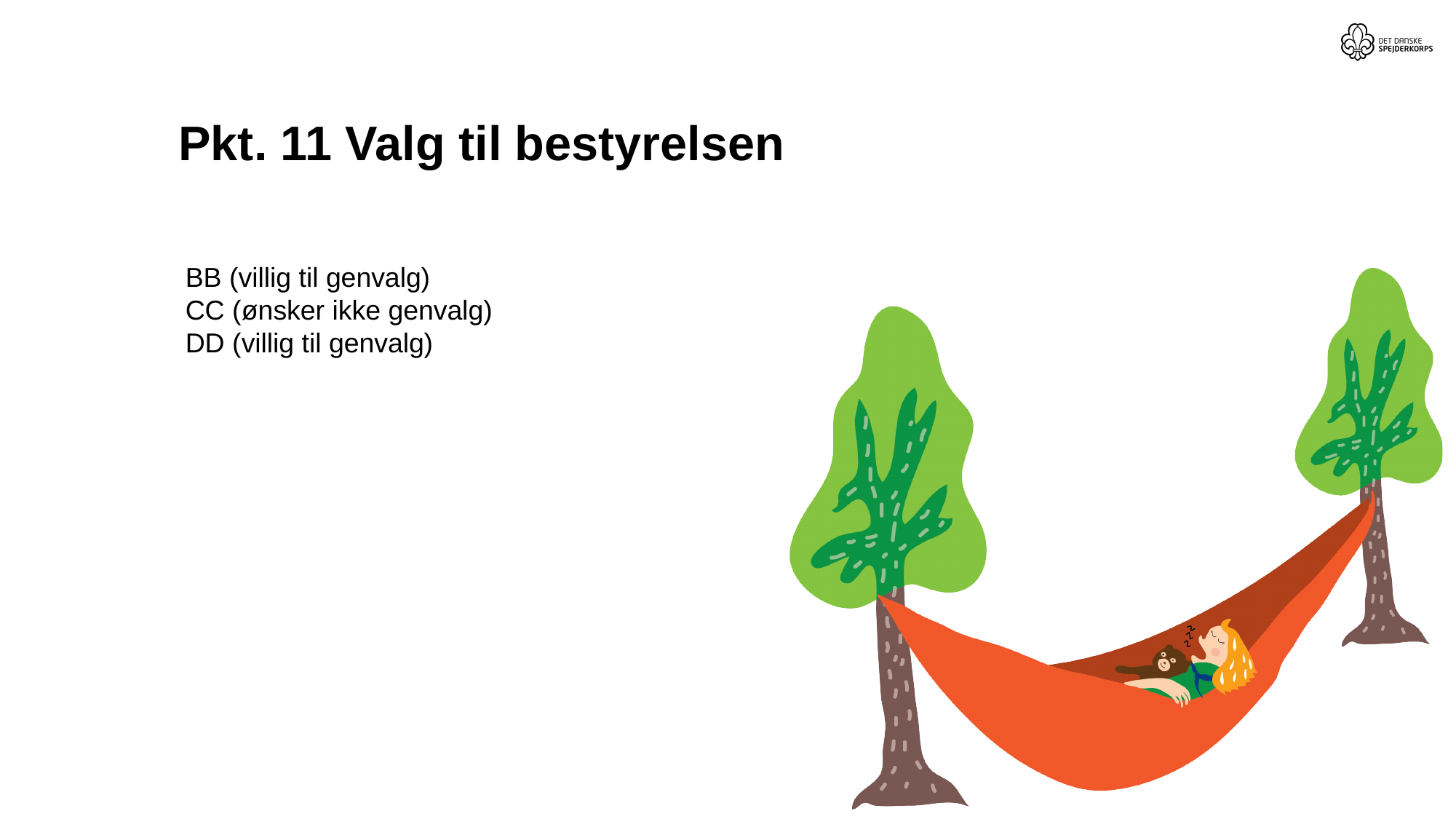

# Pkt. 11 Valg til bestyrelsen
BB (villig til genvalg)
CC (ønsker ikke genvalg)
DD (villig til genvalg)